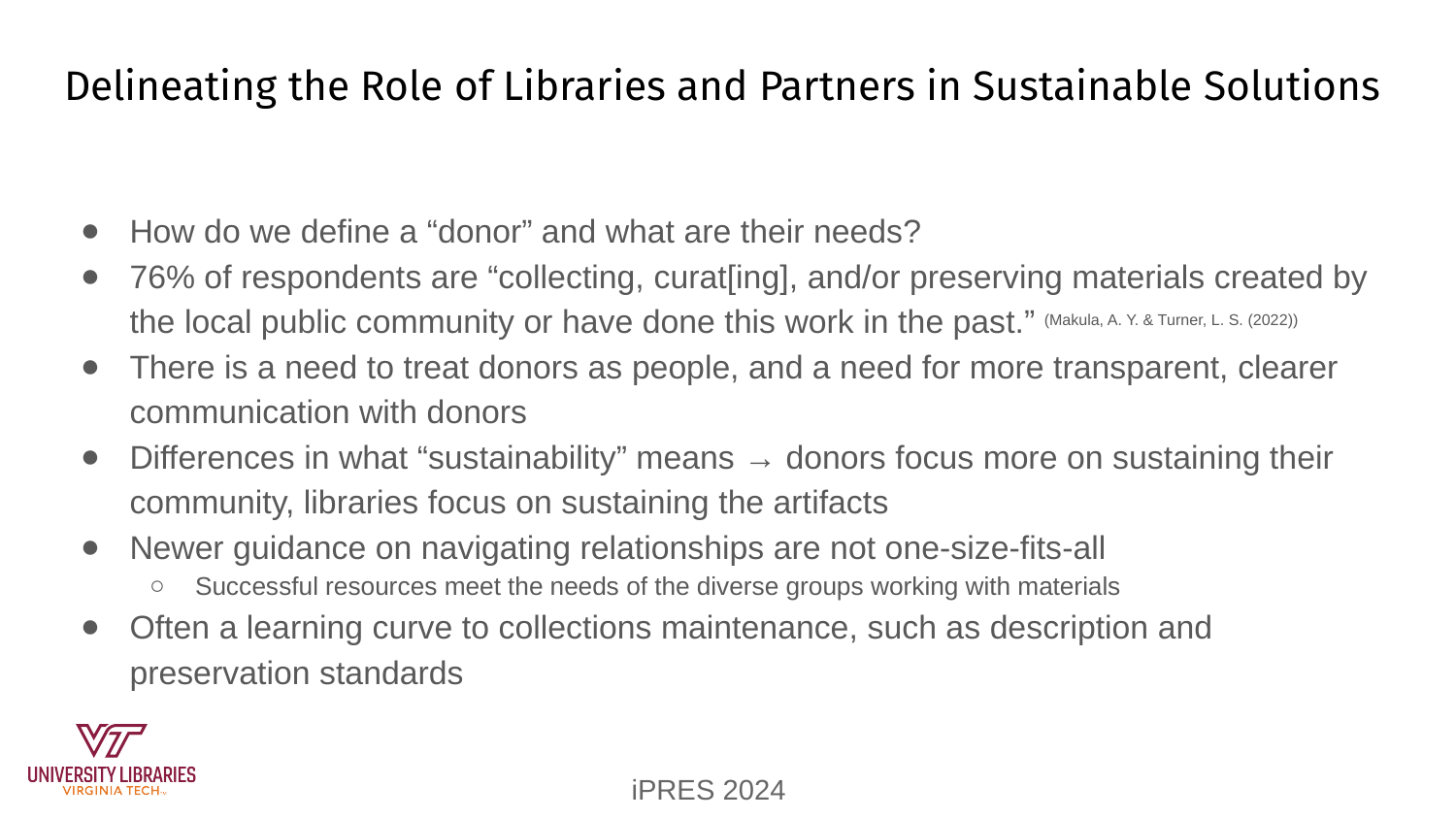

# Delineating the Role of Libraries and Partners in Sustainable Solutions
How do we define a “donor” and what are their needs?
76% of respondents are “collecting, curat[ing], and/or preserving materials created by the local public community or have done this work in the past.” (Makula, A. Y. & Turner, L. S. (2022))
There is a need to treat donors as people, and a need for more transparent, clearer communication with donors
Differences in what “sustainability” means → donors focus more on sustaining their community, libraries focus on sustaining the artifacts
Newer guidance on navigating relationships are not one-size-fits-all
Successful resources meet the needs of the diverse groups working with materials
Often a learning curve to collections maintenance, such as description and preservation standards